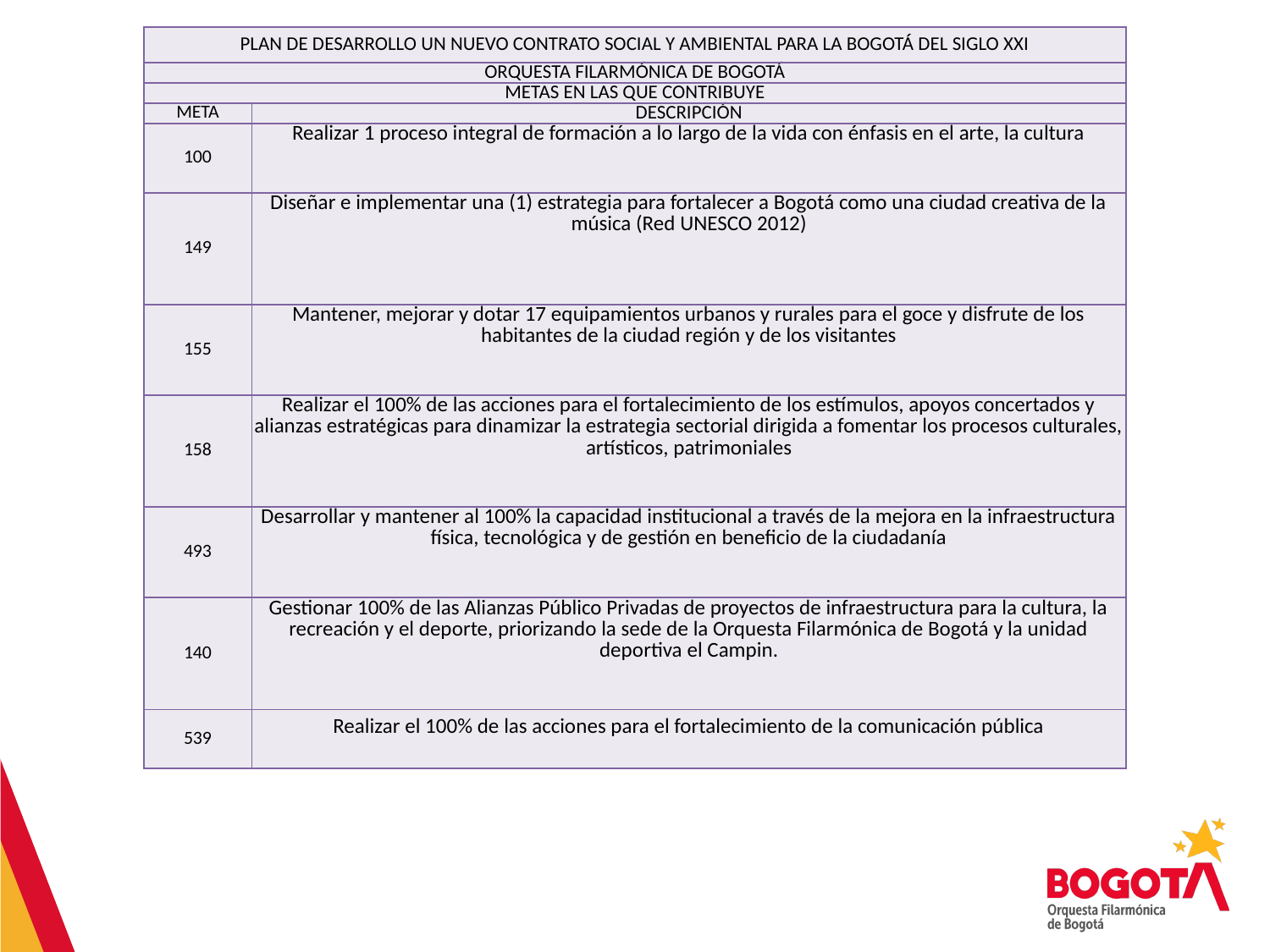

| PLAN DE DESARROLLO UN NUEVO CONTRATO SOCIAL Y AMBIENTAL PARA LA BOGOTÁ DEL SIGLO XXI |  |
| --- | --- |
| ORQUESTA FILARMÓNICA DE BOGOTÁ |  |
| METAS EN LAS QUE CONTRIBUYE |  |
| META | DESCRIPCIÓN |
| 100 | Realizar 1 proceso integral de formación a lo largo de la vida con énfasis en el arte, la cultura |
| 149 | Diseñar e implementar una (1) estrategia para fortalecer a Bogotá como una ciudad creativa de la música (Red UNESCO 2012) |
| 155 | Mantener, mejorar y dotar 17 equipamientos urbanos y rurales para el goce y disfrute de los habitantes de la ciudad región y de los visitantes |
| 158 | Realizar el 100% de las acciones para el fortalecimiento de los estímulos, apoyos concertados y alianzas estratégicas para dinamizar la estrategia sectorial dirigida a fomentar los procesos culturales, artísticos, patrimoniales |
| 493 | Desarrollar y mantener al 100% la capacidad institucional a través de la mejora en la infraestructura física, tecnológica y de gestión en beneficio de la ciudadanía |
| 140 | Gestionar 100% de las Alianzas Público Privadas de proyectos de infraestructura para la cultura, la recreación y el deporte, priorizando la sede de la Orquesta Filarmónica de Bogotá y la unidad deportiva el Campin. |
| 539 | Realizar el 100% de las acciones para el fortalecimiento de la comunicación pública |